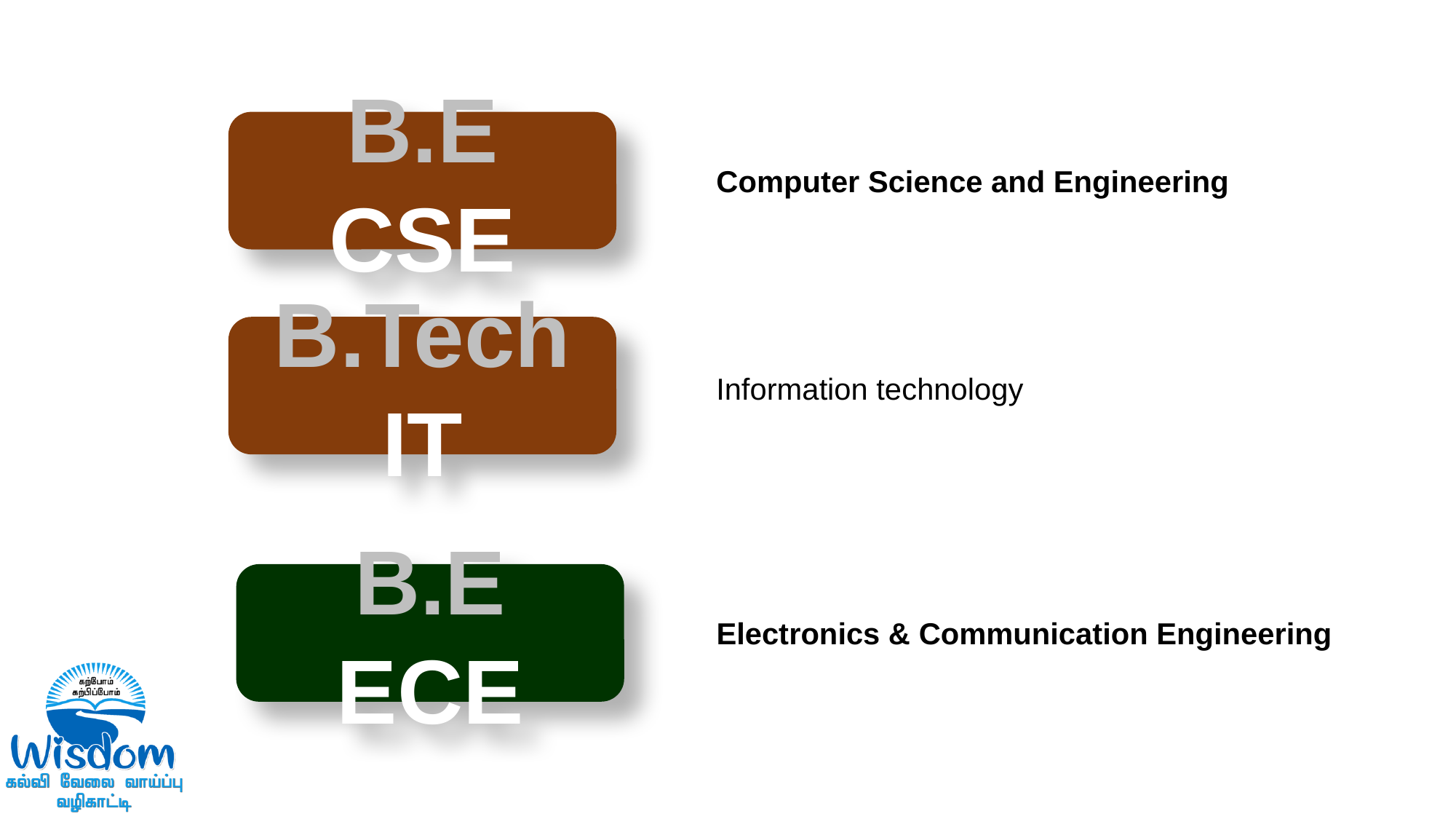

B.E CSE
Computer Science and Engineering
B.Tech IT
Information technology
B.E ECE
Electronics & Communication Engineering